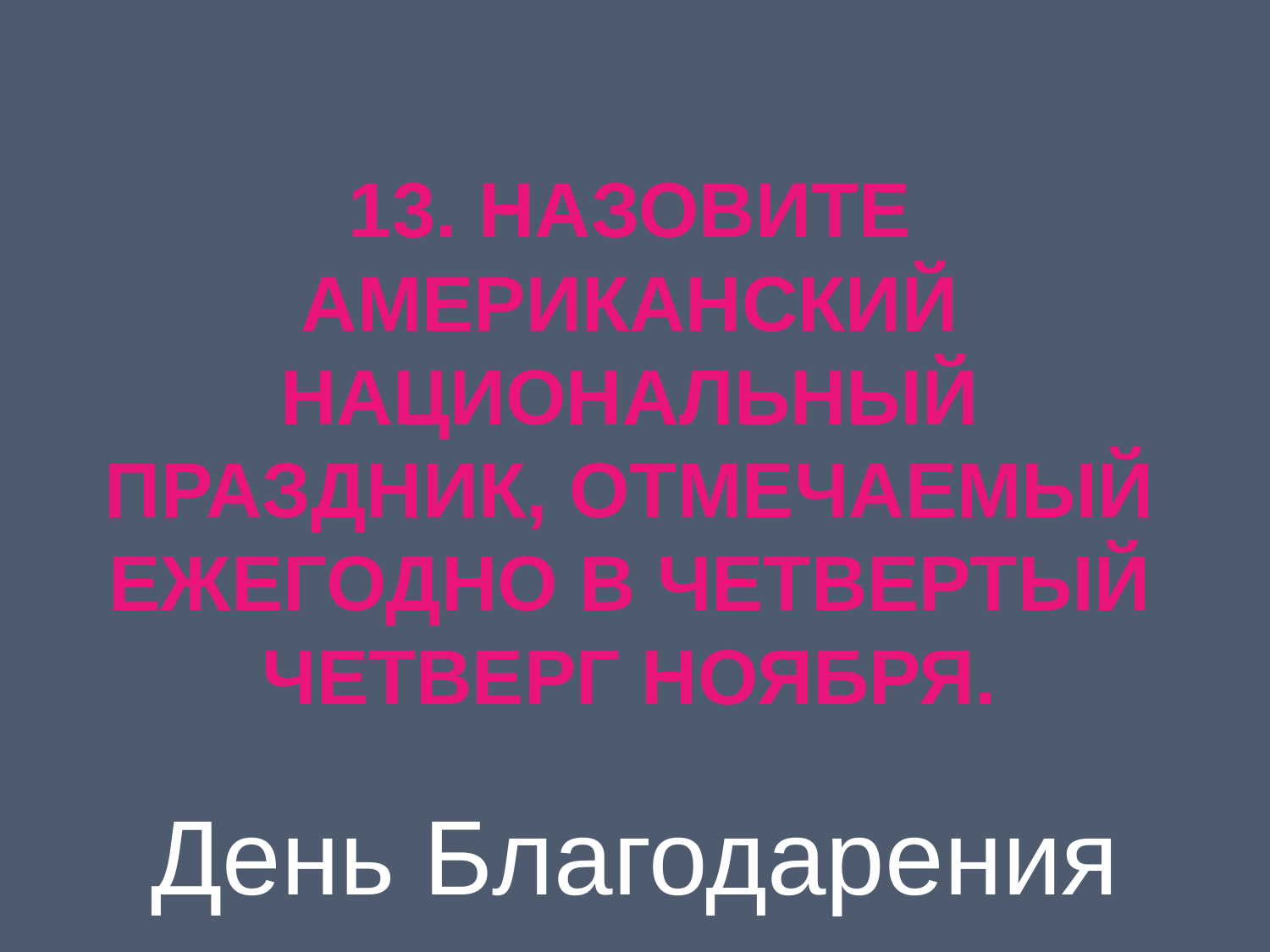

# 13. НАЗОВИТЕ Американский национальный праздник, отмечаемый ежегодно в четвертый четверг ноября.

День Благодарения